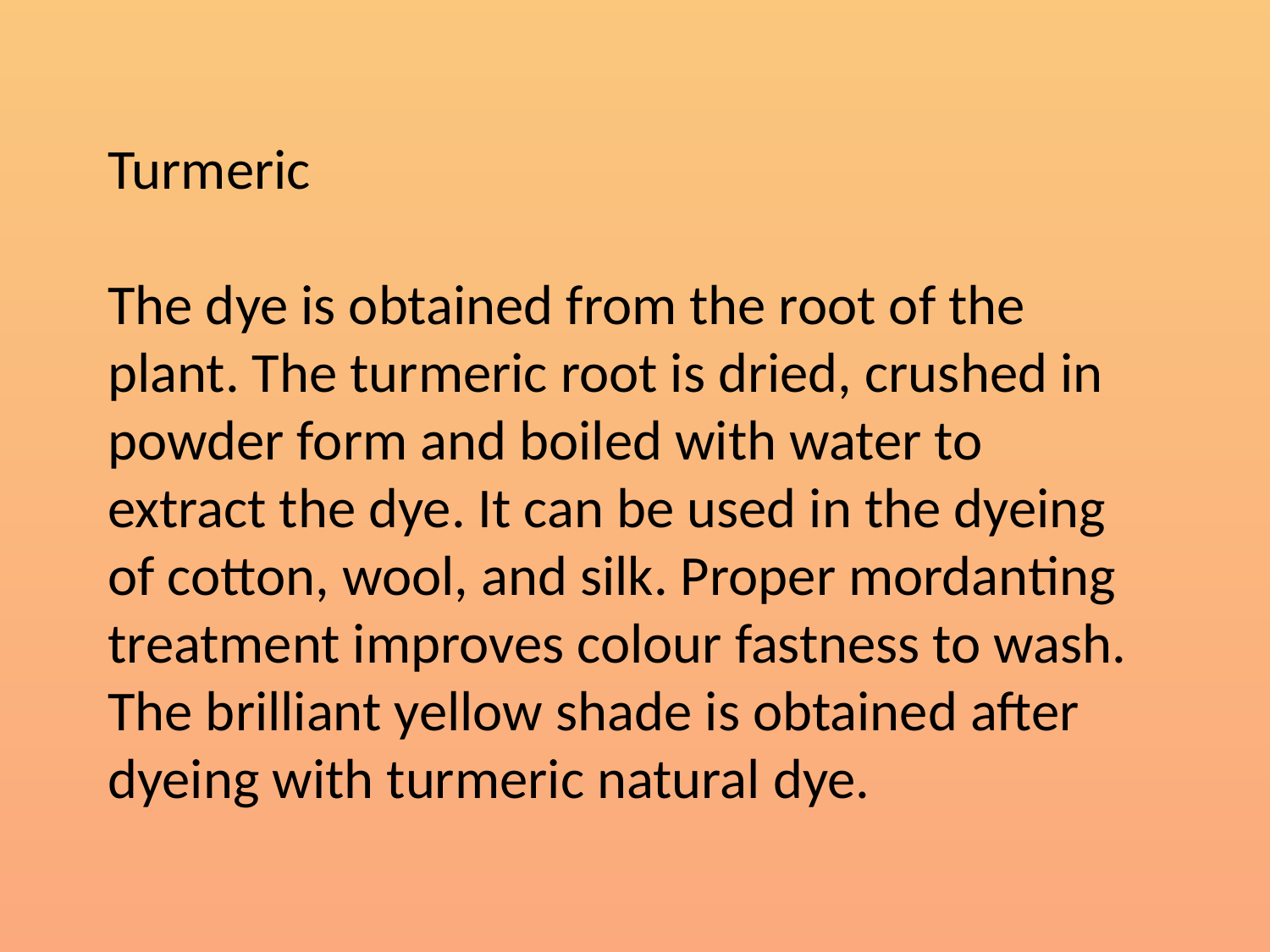

Turmeric

The dye is obtained from the root of the plant. The turmeric root is dried, crushed in powder form and boiled with water to extract the dye. It can be used in the dyeing of cotton, wool, and silk. Proper mordanting treatment improves colour fastness to wash. The brilliant yellow shade is obtained after dyeing with turmeric natural dye.